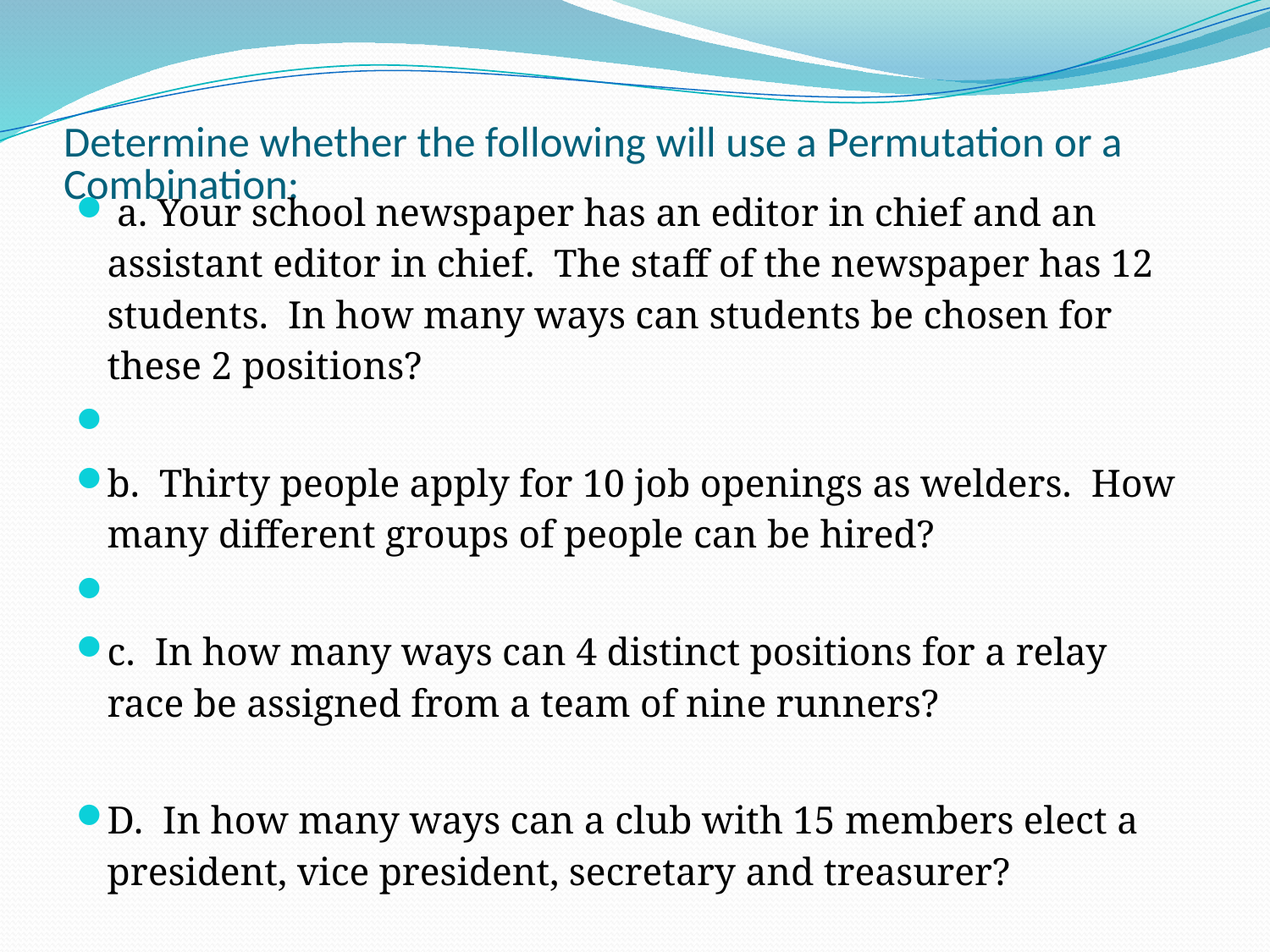

# Determine whether the following will use a Permutation or a Combination:
 a. Your school newspaper has an editor in chief and an assistant editor in chief.  The staff of the newspaper has 12 students.  In how many ways can students be chosen for these 2 positions?

b.  Thirty people apply for 10 job openings as welders.  How many different groups of people can be hired?

c.  In how many ways can 4 distinct positions for a relay race be assigned from a team of nine runners?

D.  In how many ways can a club with 15 members elect a president, vice president, secretary and treasurer?